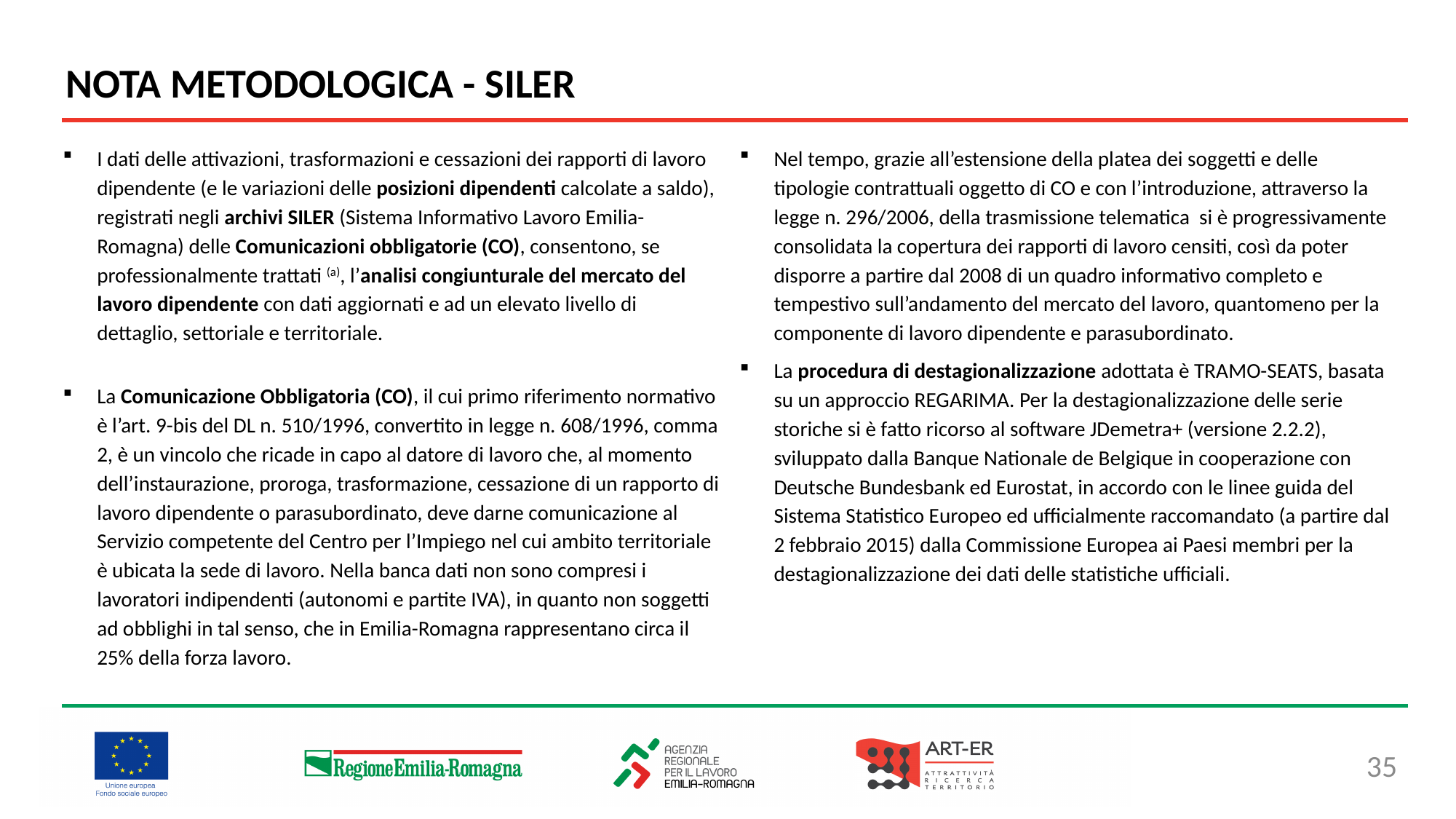

NOTA METODOLOGICA - SILER
I dati delle attivazioni, trasformazioni e cessazioni dei rapporti di lavoro dipendente (e le variazioni delle posizioni dipendenti calcolate a saldo), registrati negli archivi SILER (Sistema Informativo Lavoro Emilia-Romagna) delle Comunicazioni obbligatorie (CO), consentono, se professionalmente trattati (a), l’analisi congiunturale del mercato del lavoro dipendente con dati aggiornati e ad un elevato livello di dettaglio, settoriale e territoriale.
La Comunicazione Obbligatoria (CO), il cui primo riferimento normativo è l’art. 9-bis del DL n. 510/1996, convertito in legge n. 608/1996, comma 2, è un vincolo che ricade in capo al datore di lavoro che, al momento dell’instaurazione, proroga, trasformazione, cessazione di un rapporto di lavoro dipendente o parasubordinato, deve darne comunicazione al Servizio competente del Centro per l’Impiego nel cui ambito territoriale è ubicata la sede di lavoro. Nella banca dati non sono compresi i lavoratori indipendenti (autonomi e partite IVA), in quanto non soggetti ad obblighi in tal senso, che in Emilia-Romagna rappresentano circa il 25% della forza lavoro.
Nel tempo, grazie all’estensione della platea dei soggetti e delle tipologie contrattuali oggetto di CO e con l’introduzione, attraverso la legge n. 296/2006, della trasmissione telematica  si è progressivamente consolidata la copertura dei rapporti di lavoro censiti, così da poter disporre a partire dal 2008 di un quadro informativo completo e tempestivo sull’andamento del mercato del lavoro, quantomeno per la componente di lavoro dipendente e parasubordinato.
La procedura di destagionalizzazione adottata è TRAMO-SEATS, basata su un approccio REGARIMA. Per la destagionalizzazione delle serie storiche si è fatto ricorso al software JDemetra+ (versione 2.2.2), sviluppato dalla Banque Nationale de Belgique in cooperazione con Deutsche Bundesbank ed Eurostat, in accordo con le linee guida del Sistema Statistico Europeo ed ufficialmente raccomandato (a partire dal 2 febbraio 2015) dalla Commissione Europea ai Paesi membri per la destagionalizzazione dei dati delle statistiche ufficiali.
35